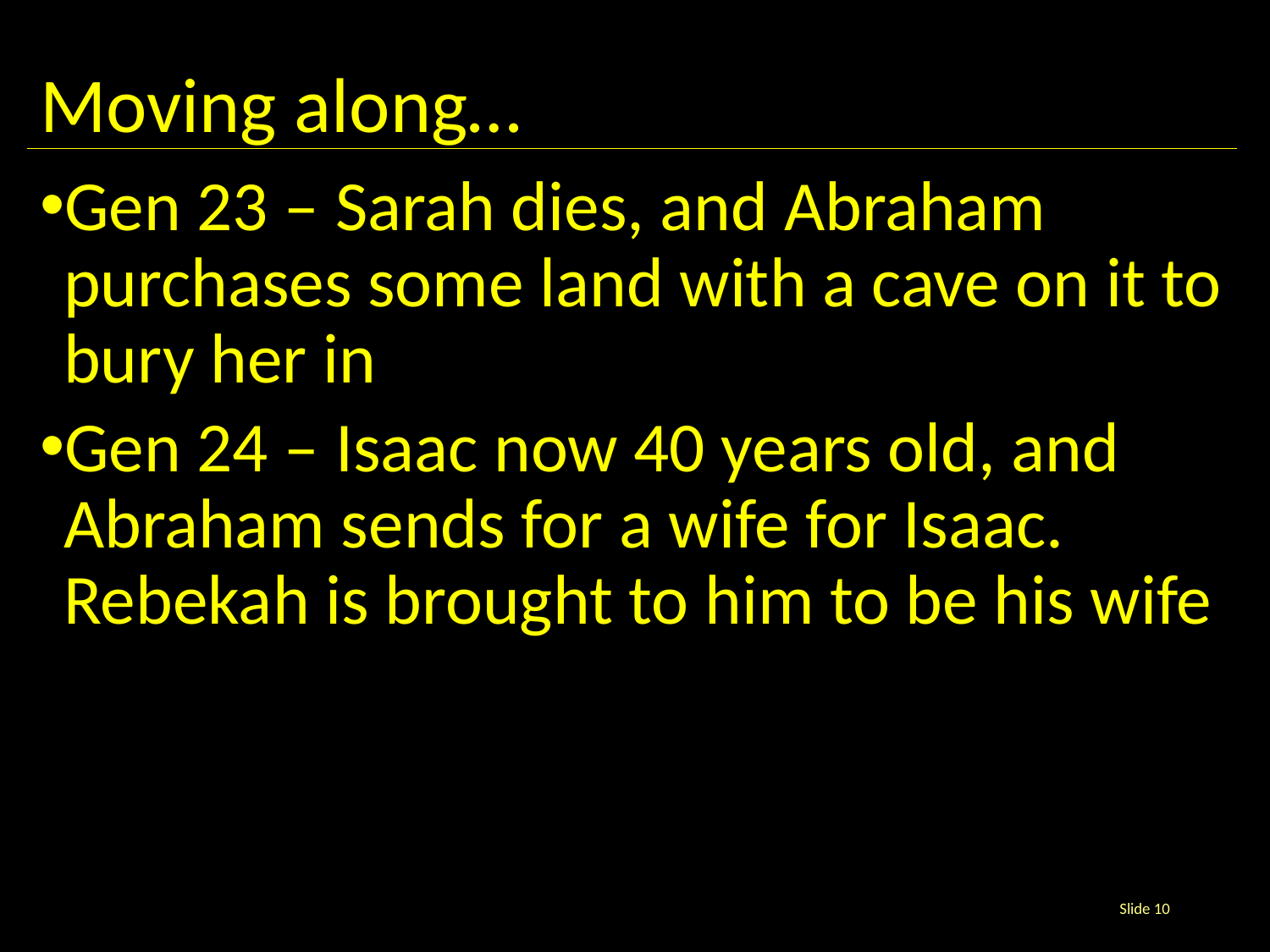

# Moving along…
Gen 23 – Sarah dies, and Abraham purchases some land with a cave on it to bury her in
Gen 24 – Isaac now 40 years old, and Abraham sends for a wife for Isaac. Rebekah is brought to him to be his wife
Slide 10